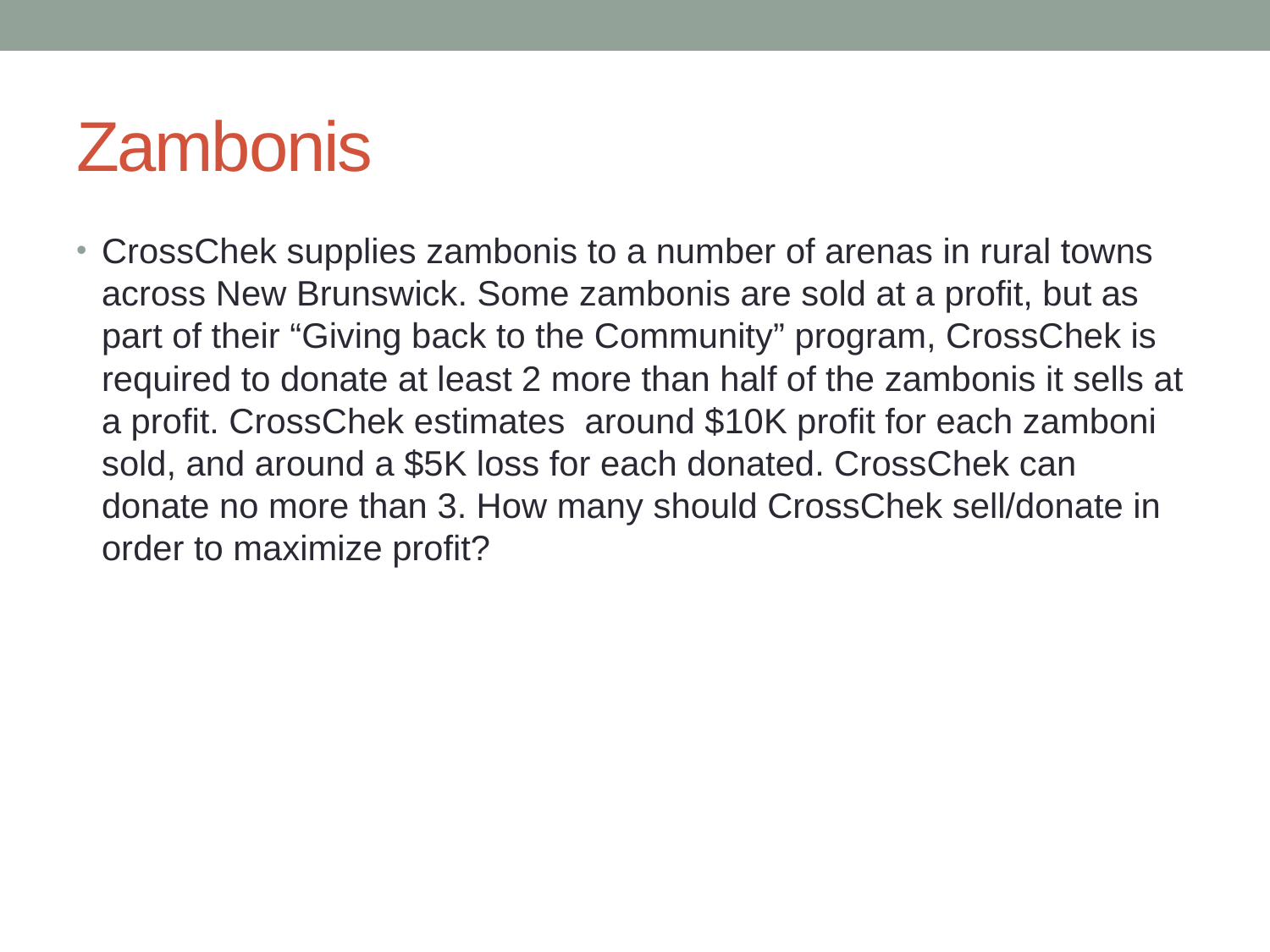

# Zambonis
CrossChek supplies zambonis to a number of arenas in rural towns across New Brunswick. Some zambonis are sold at a profit, but as part of their “Giving back to the Community” program, CrossChek is required to donate at least 2 more than half of the zambonis it sells at a profit. CrossChek estimates  around $10K profit for each zamboni sold, and around a $5K loss for each donated. CrossChek can donate no more than 3. How many should CrossChek sell/donate in order to maximize profit?